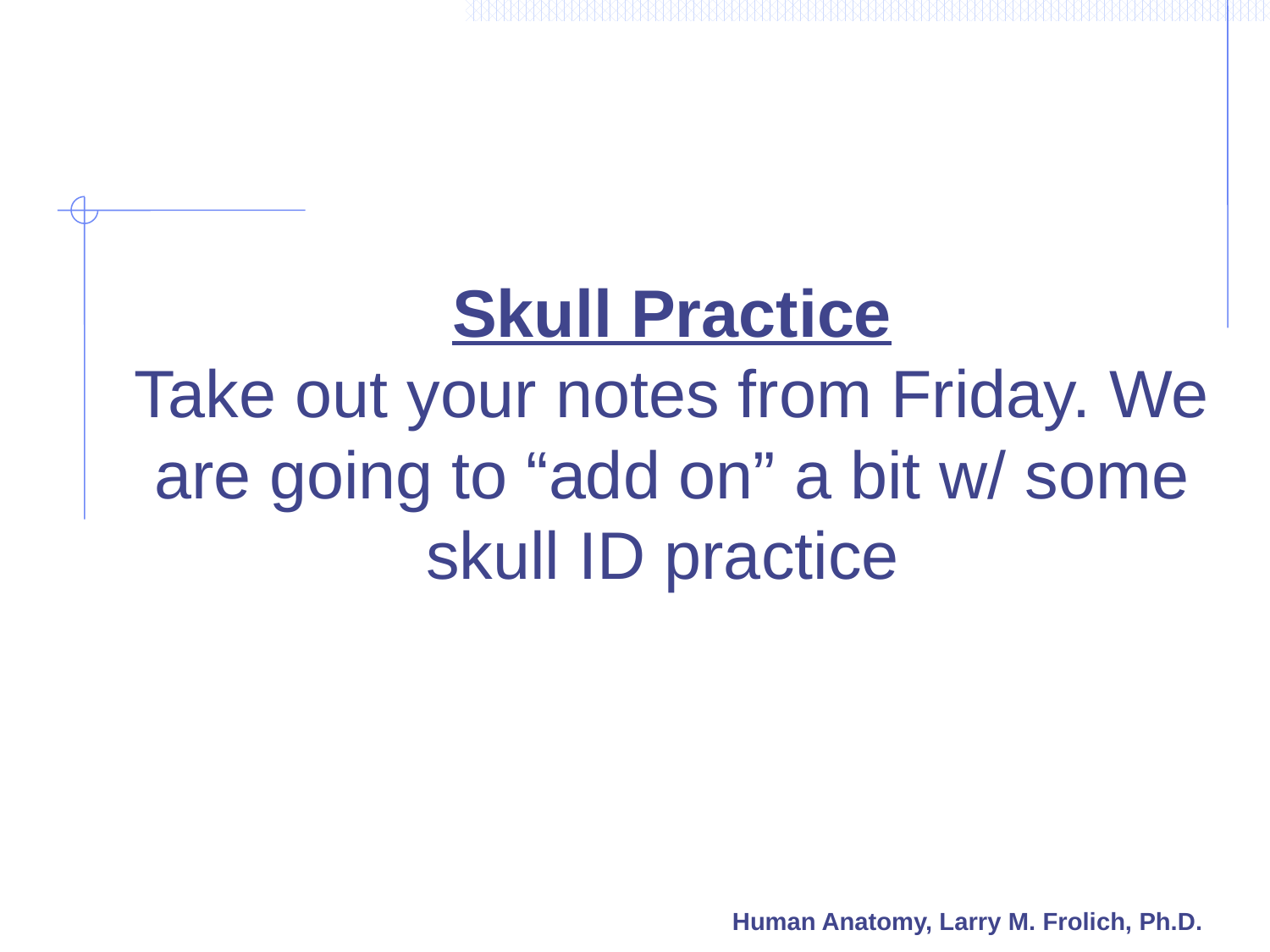

Skull Practice
Take out your notes from Friday. We are going to “add on” a bit w/ some skull ID practice